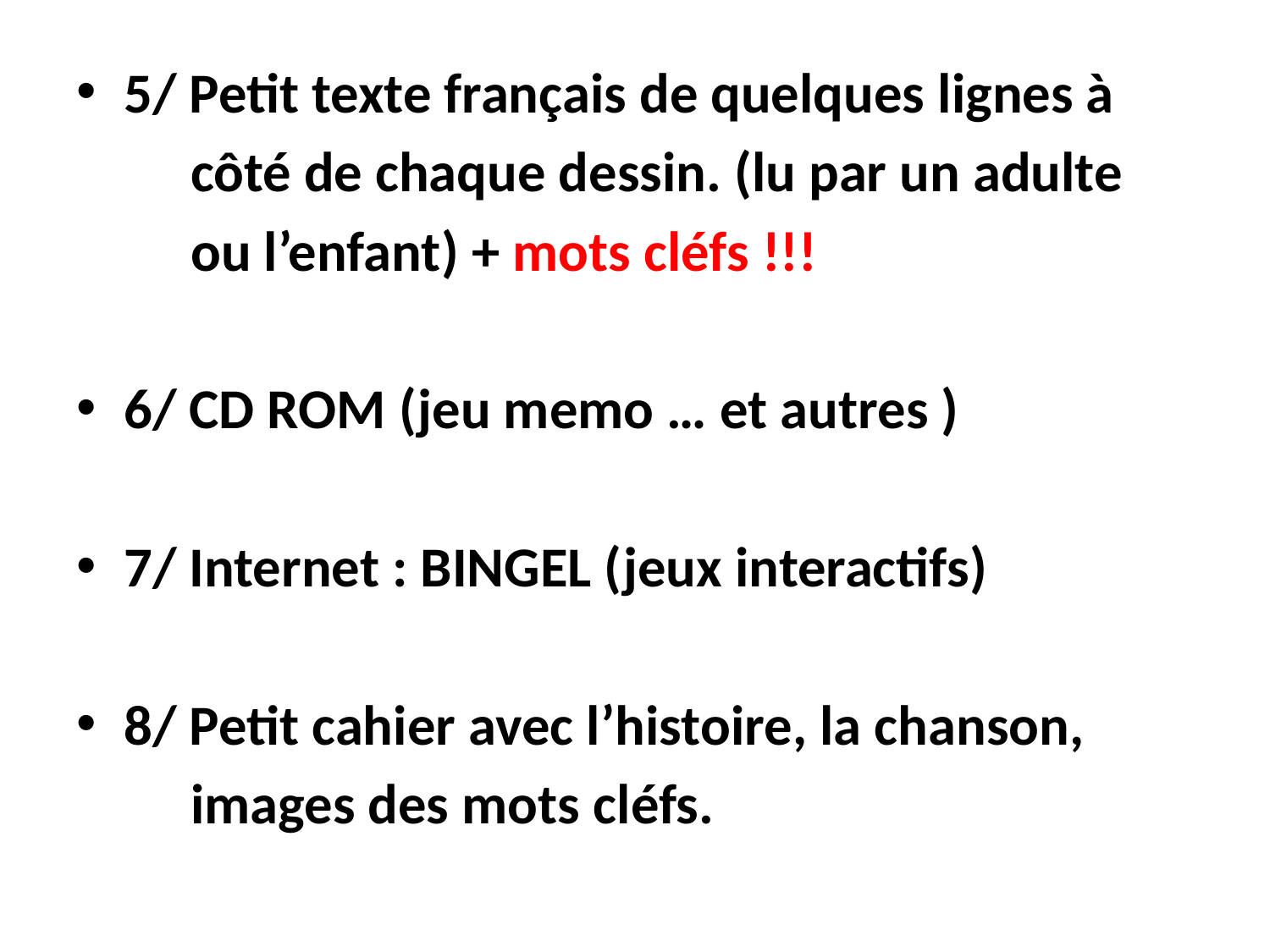

5/ Petit texte français de quelques lignes à
         côté de chaque dessin. (lu par un adulte
         ou l’enfant) + mots cléfs !!!

6/ CD ROM (jeu memo … et autres )

7/ Internet : BINGEL (jeux interactifs)

8/ Petit cahier avec l’histoire, la chanson,
         images des mots cléfs.